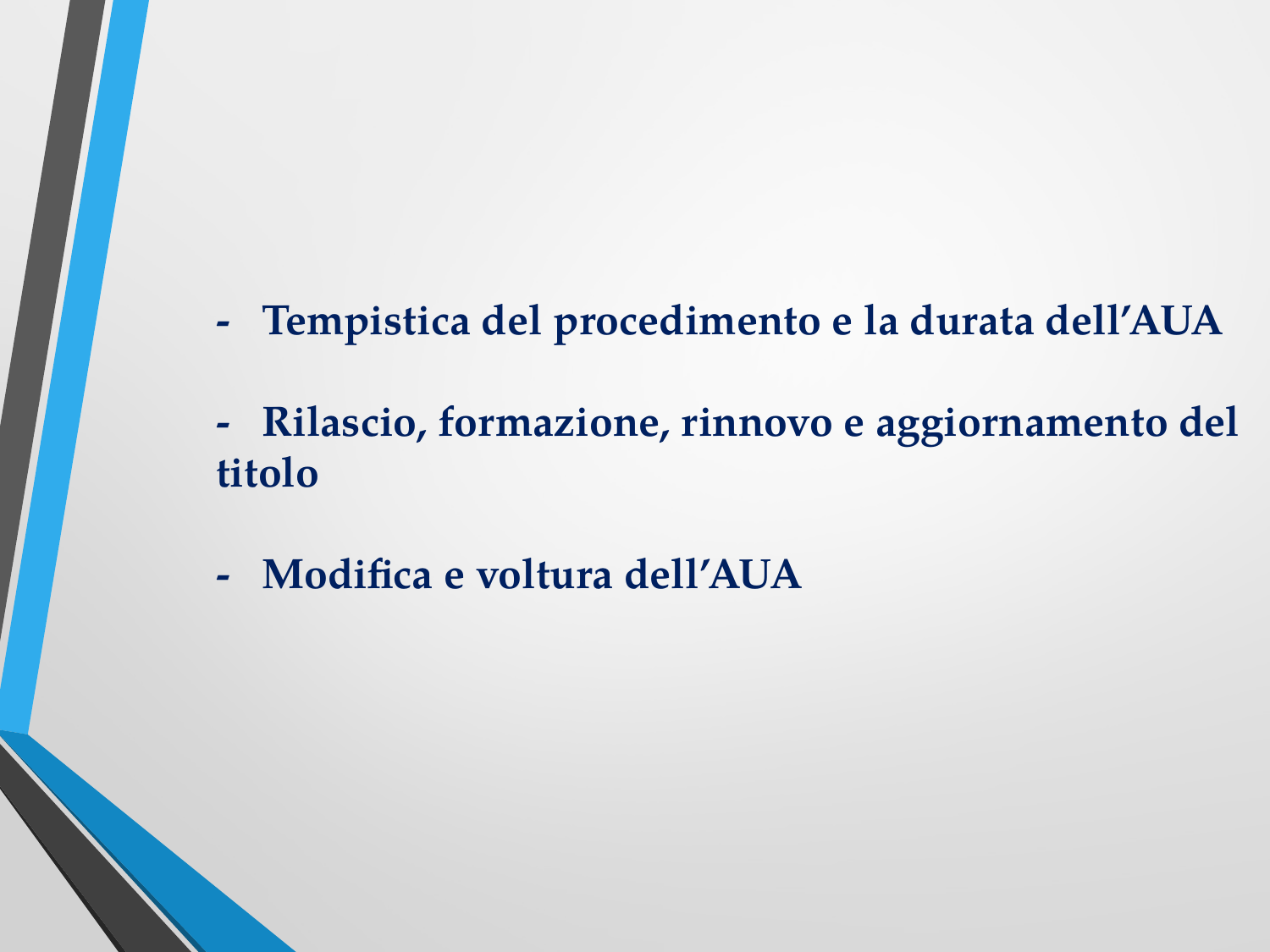

# -   Tempistica del procedimento e la durata dell’AUA -   Rilascio, formazione, rinnovo e aggiornamento del     titolo -   Modifica e voltura dell’AUA